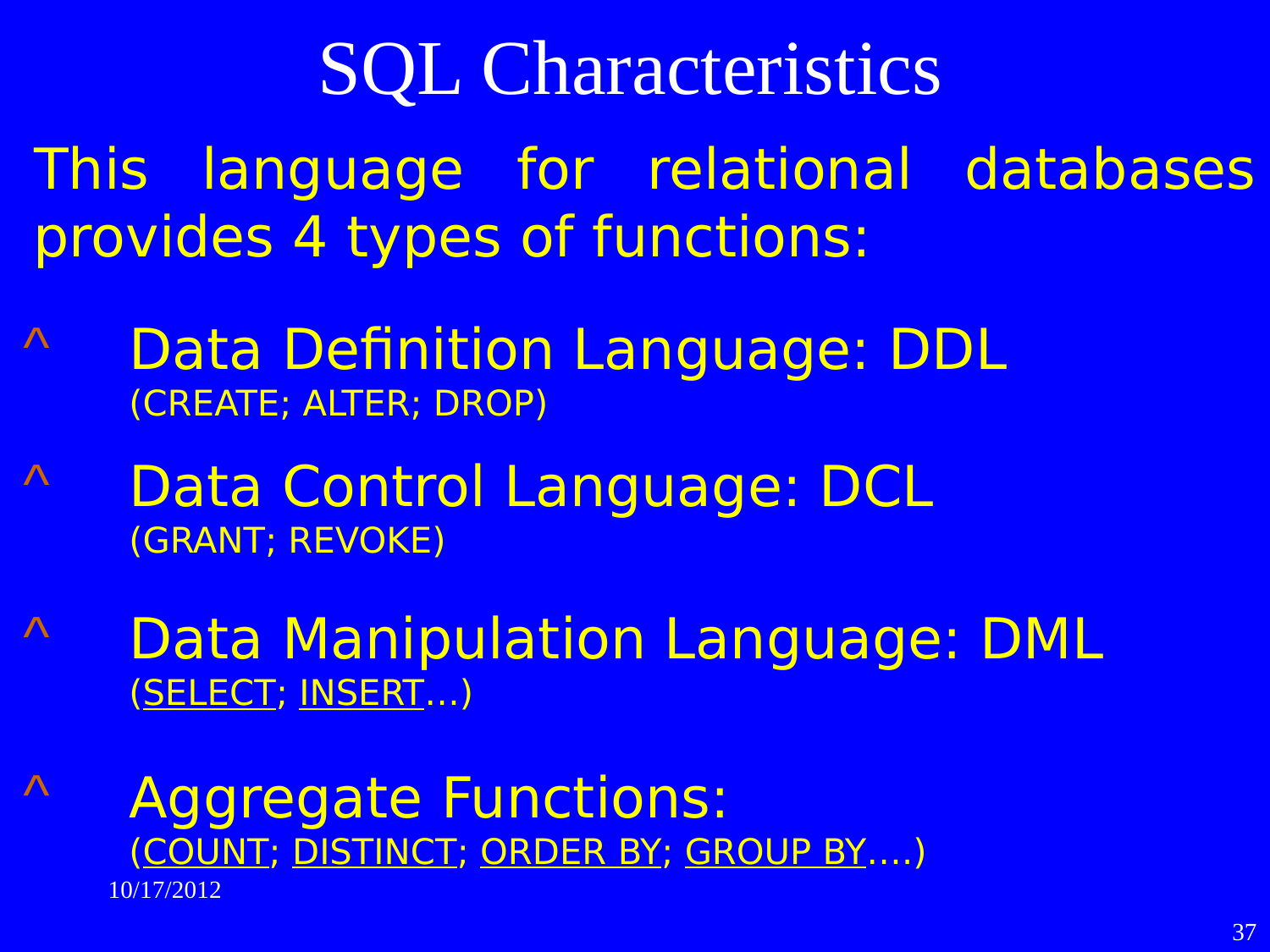

SQL Characteristics
This language for relational databases provides 4 types of functions:
Data Definition Language: DDL
(CREATE; ALTER; DROP)
Data Control Language: DCL
(GRANT; REVOKE)
Data Manipulation Language: DML (SELECT; INSERT…)
Aggregate Functions:
(COUNT; DISTINCT; ORDER BY; GROUP BY….)
10/17/2012
37